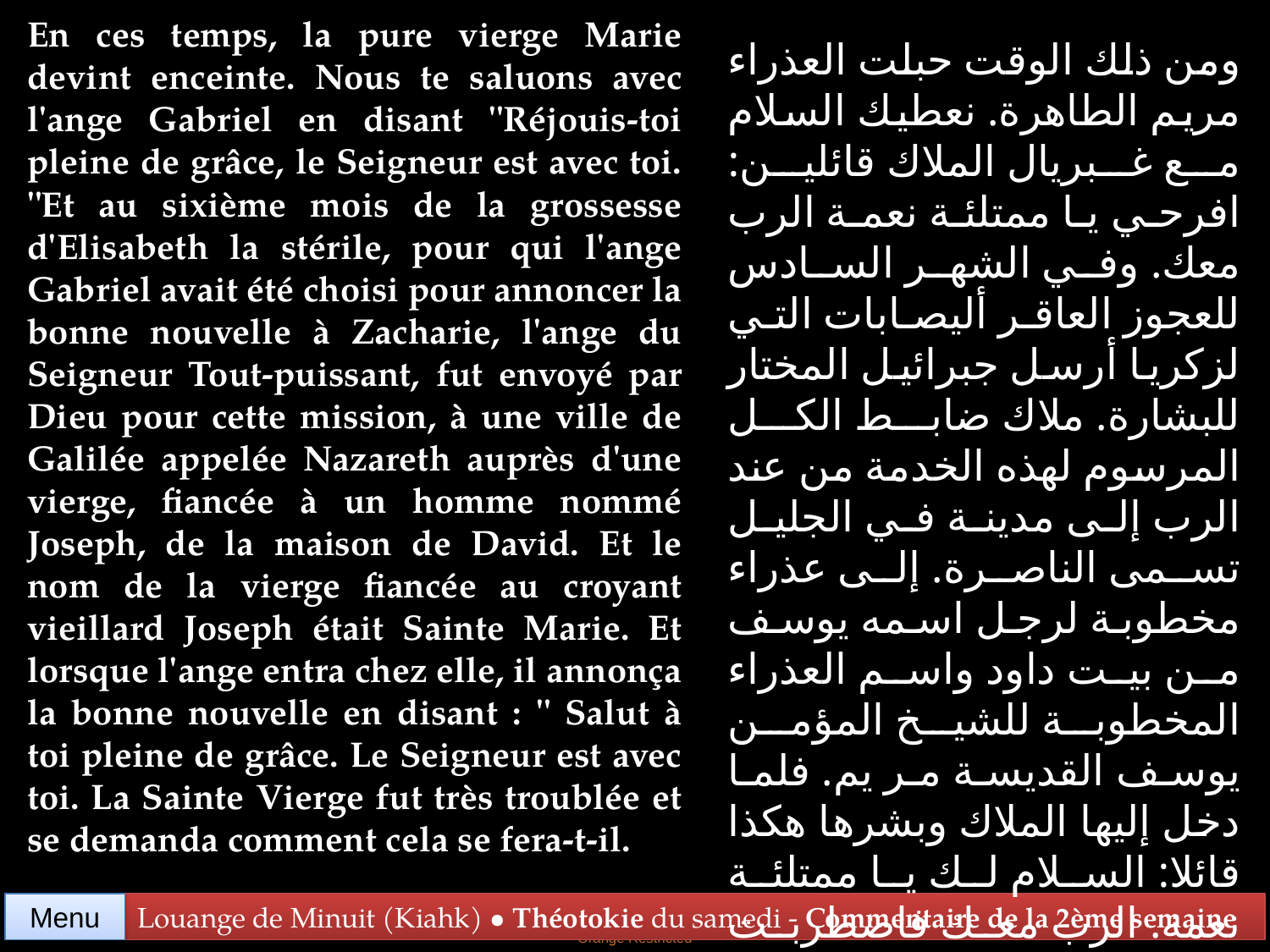

En ces temps, la pure vierge Marie devint enceinte. Nous te saluons avec l'ange Gabriel en disant "Réjouis-toi pleine de grâce, le Seigneur est avec toi. "Et au sixième mois de la grossesse d'Elisabeth la stérile, pour qui l'ange Gabriel avait été choisi pour annoncer la bonne nouvelle à Zacharie, l'ange du Seigneur Tout-puissant, fut envoyé par Dieu pour cette mission, à une ville de Galilée appelée Nazareth auprès d'une vierge, fiancée à un homme nommé Joseph, de la maison de David. Et le nom de la vierge fiancée au croyant vieillard Joseph était Sainte Marie. Et lorsque l'ange entra chez elle, il annonça la bonne nouvelle en disant : " Salut à toi pleine de grâce. Le Seigneur est avec toi. La Sainte Vierge fut très troublée et se demanda comment cela se fera-t-il.
ومن ذلك الوقت حبلت العذراء مريم الطاهرة. نعطيك السلام مع غبريال الملاك قائلين: افرحي يا ممتلئة نعمة الرب معك. وفي الشهر السادس للعجوز العاقر أليصابات التي لزكريا أرسل جبرائيل المختار للبشارة. ملاك ضابط الكل المرسوم لهذه الخدمة من عند الرب إلى مدينة في الجليل تسمى الناصرة. إلى عذراء مخطوبة لرجل اسمه يوسف من بيت داود واسم العذراء المخطوبة للشيخ المؤمن يوسف القديسة مر يم. فلما دخل إليها الملاك وبشرها هكذا قائلا: السلام لك يا ممتلئة نعمة. الرب معك فاضطربت العذراء جدا وكانت مفكرة في كلامه أن كيف هو هذا الكلام فأجاب
Menu
Louange de Minuit (Kiahk) • Théotokie du samedi - Commentaire de la 2ème semaine